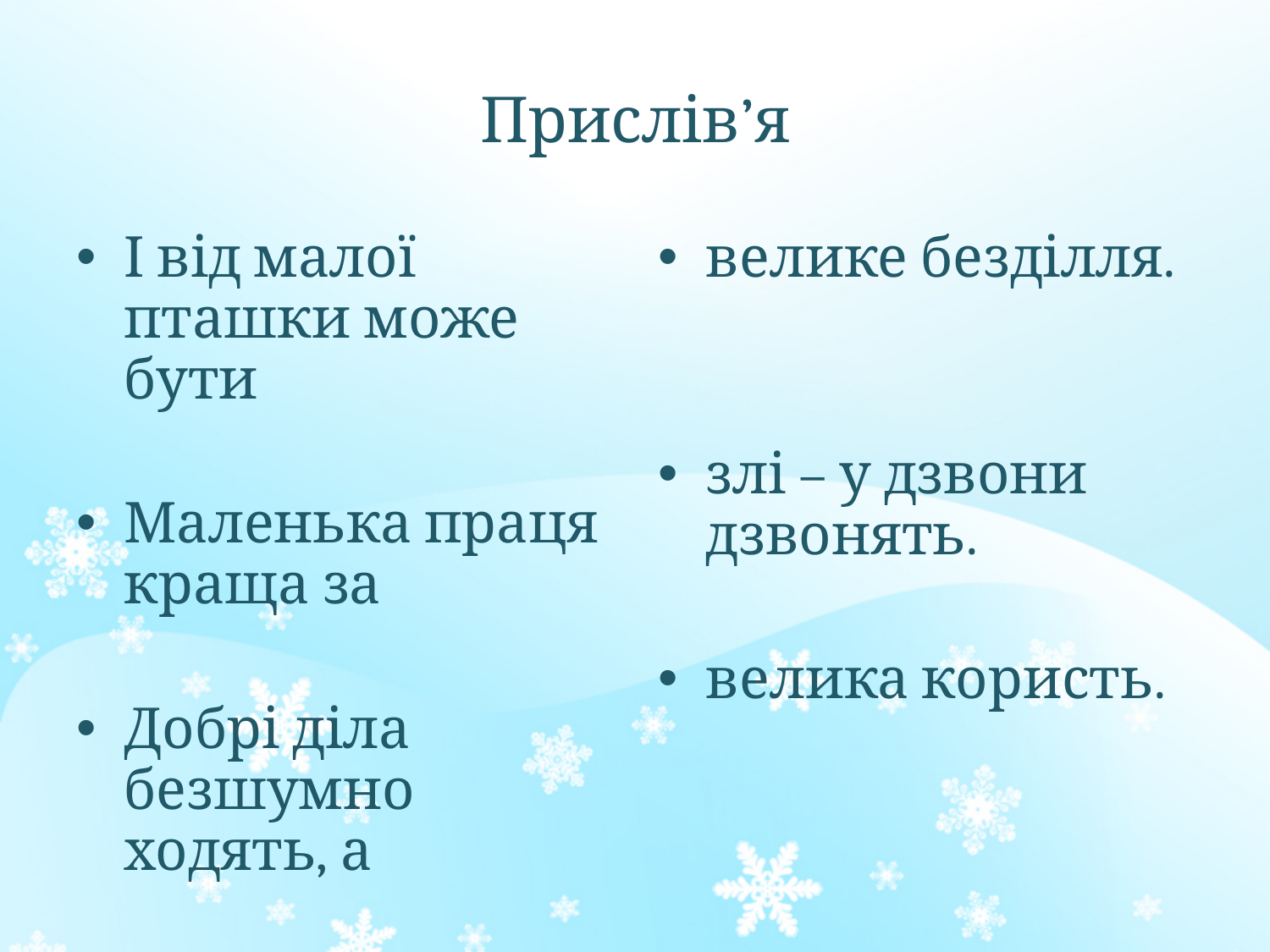

Прислів’я
І від малої пташки може бути

Маленька праця краща за

Добрі діла безшумно ходять, а
велике безділля.

злі – у дзвони дзвонять.

велика користь.